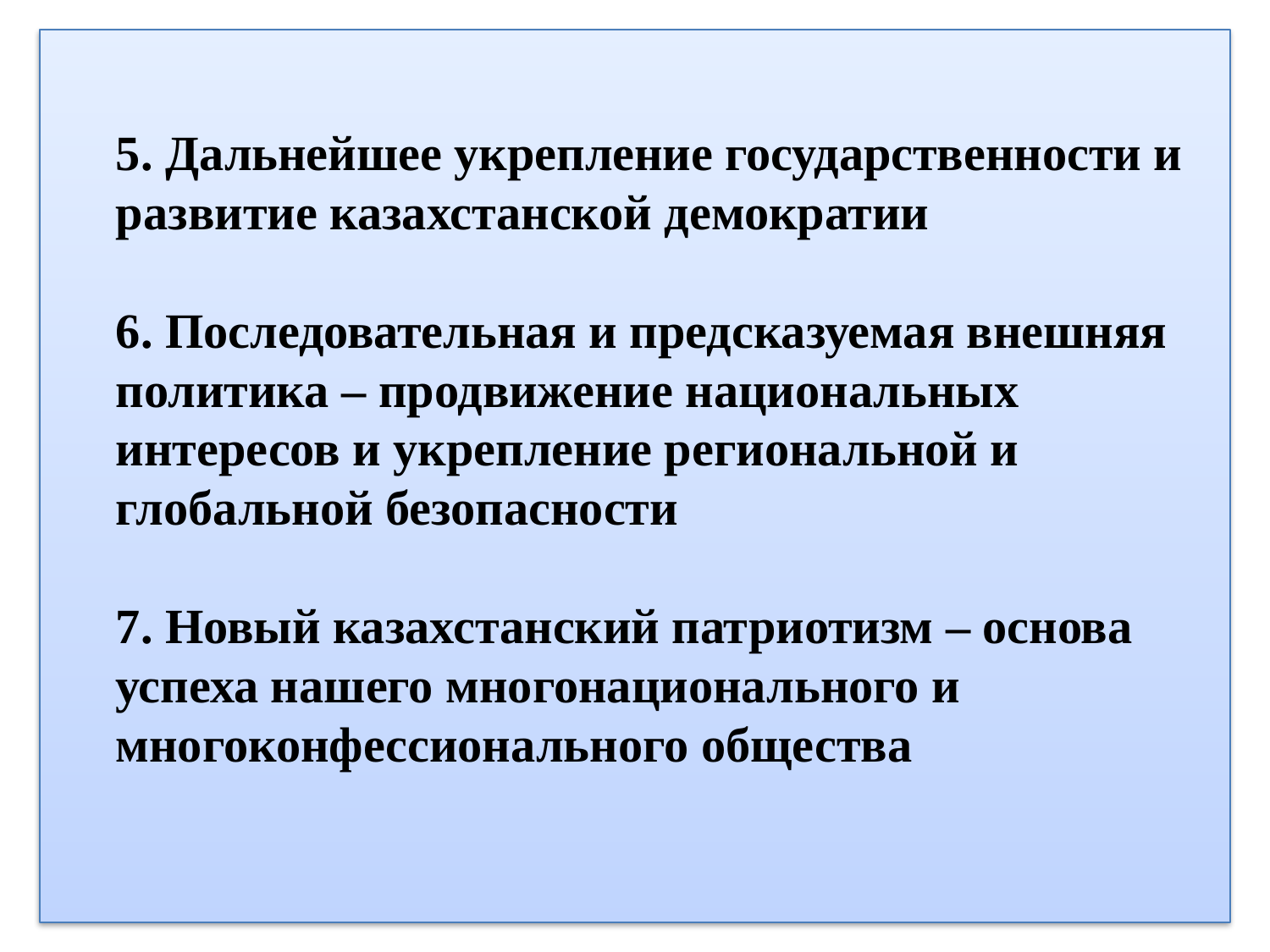

# 5. Дальнейшее укрепление государственности и развитие казахстанской демократии 6. Последовательная и предсказуемая внешняя политика – продвижение национальных интересов и укрепление региональной и глобальной безопасности 7. Новый казахстанский патриотизм – основа успеха нашего многонационального и многоконфессионального общества